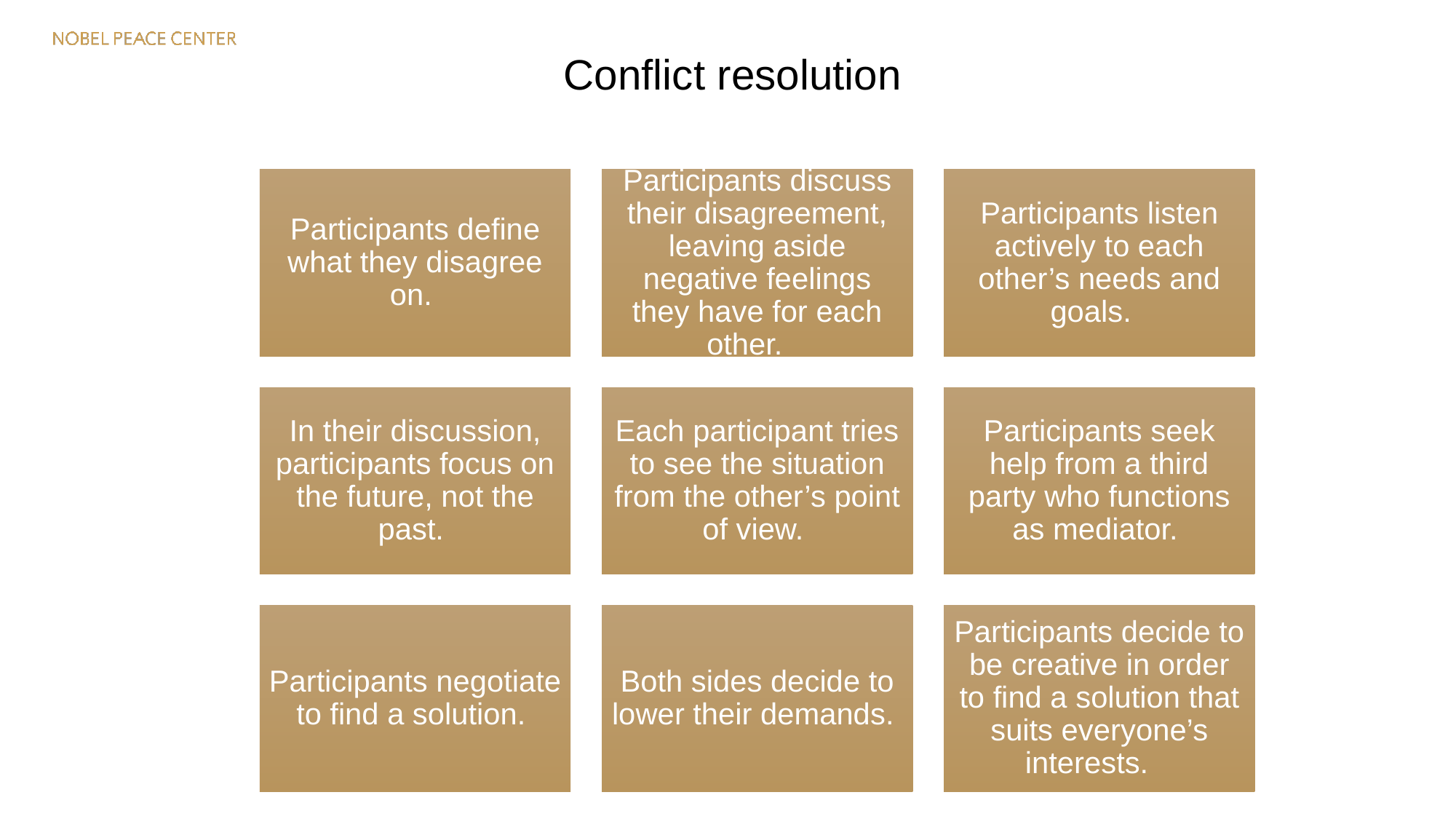

# Conflict resolution
Participants define what they disagree on.
Participants discuss their disagreement, leaving aside negative feelings they have for each other.
Participants listen actively to each other’s needs and goals.
In their discussion, participants focus on the future, not the past.
Each participant tries to see the situation from the other’s point of view.
Participants seek help from a third party who functions as mediator.
Participants negotiate to find a solution.
Both sides decide to lower their demands.
Participants decide to be creative in order to find a solution that suits everyone’s interests.